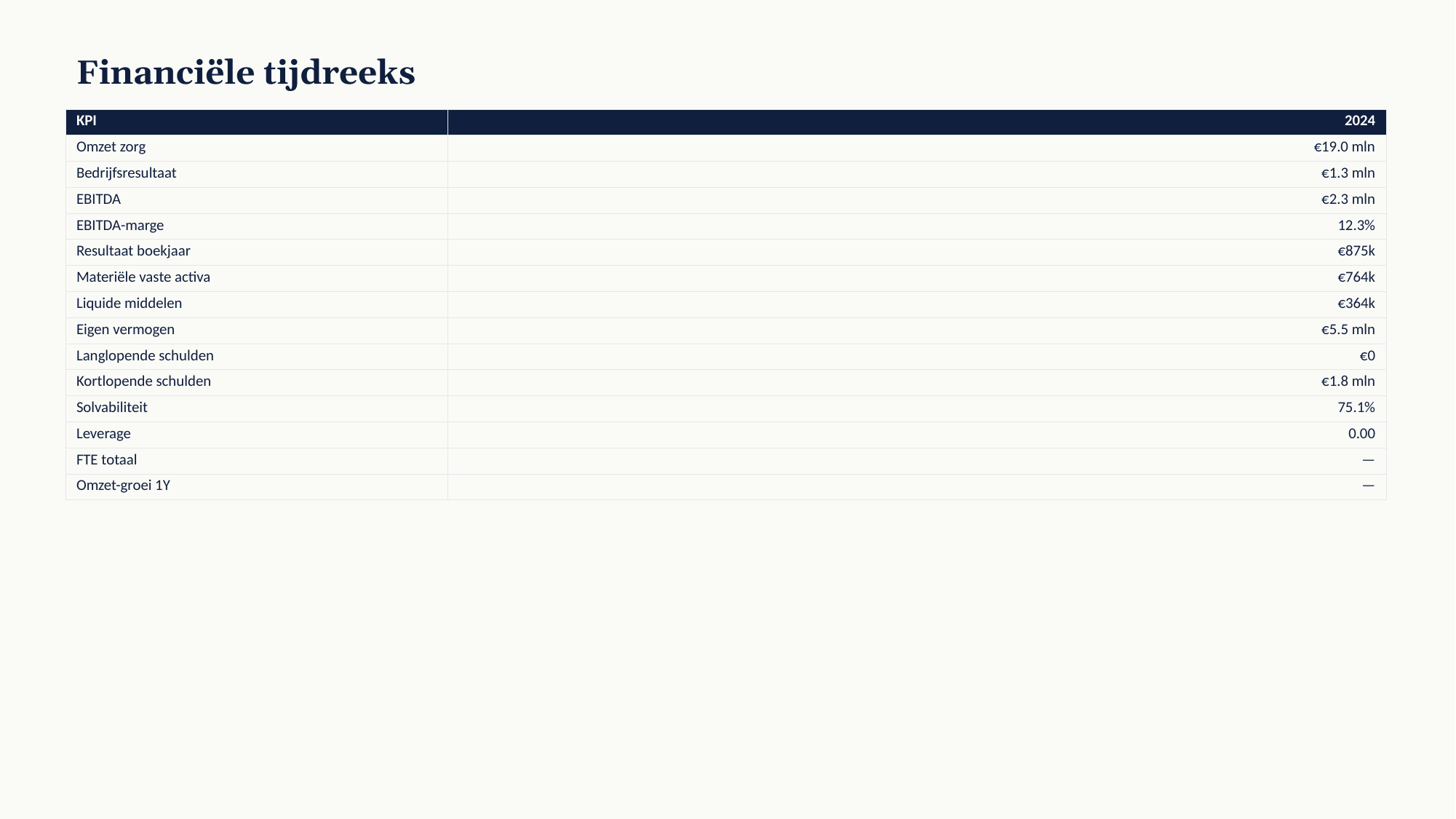

Financiële tijdreeks
| KPI | 2024 |
| --- | --- |
| Omzet zorg | €19.0 mln |
| Bedrijfsresultaat | €1.3 mln |
| EBITDA | €2.3 mln |
| EBITDA-marge | 12.3% |
| Resultaat boekjaar | €875k |
| Materiële vaste activa | €764k |
| Liquide middelen | €364k |
| Eigen vermogen | €5.5 mln |
| Langlopende schulden | €0 |
| Kortlopende schulden | €1.8 mln |
| Solvabiliteit | 75.1% |
| Leverage | 0.00 |
| FTE totaal | — |
| Omzet-groei 1Y | — |